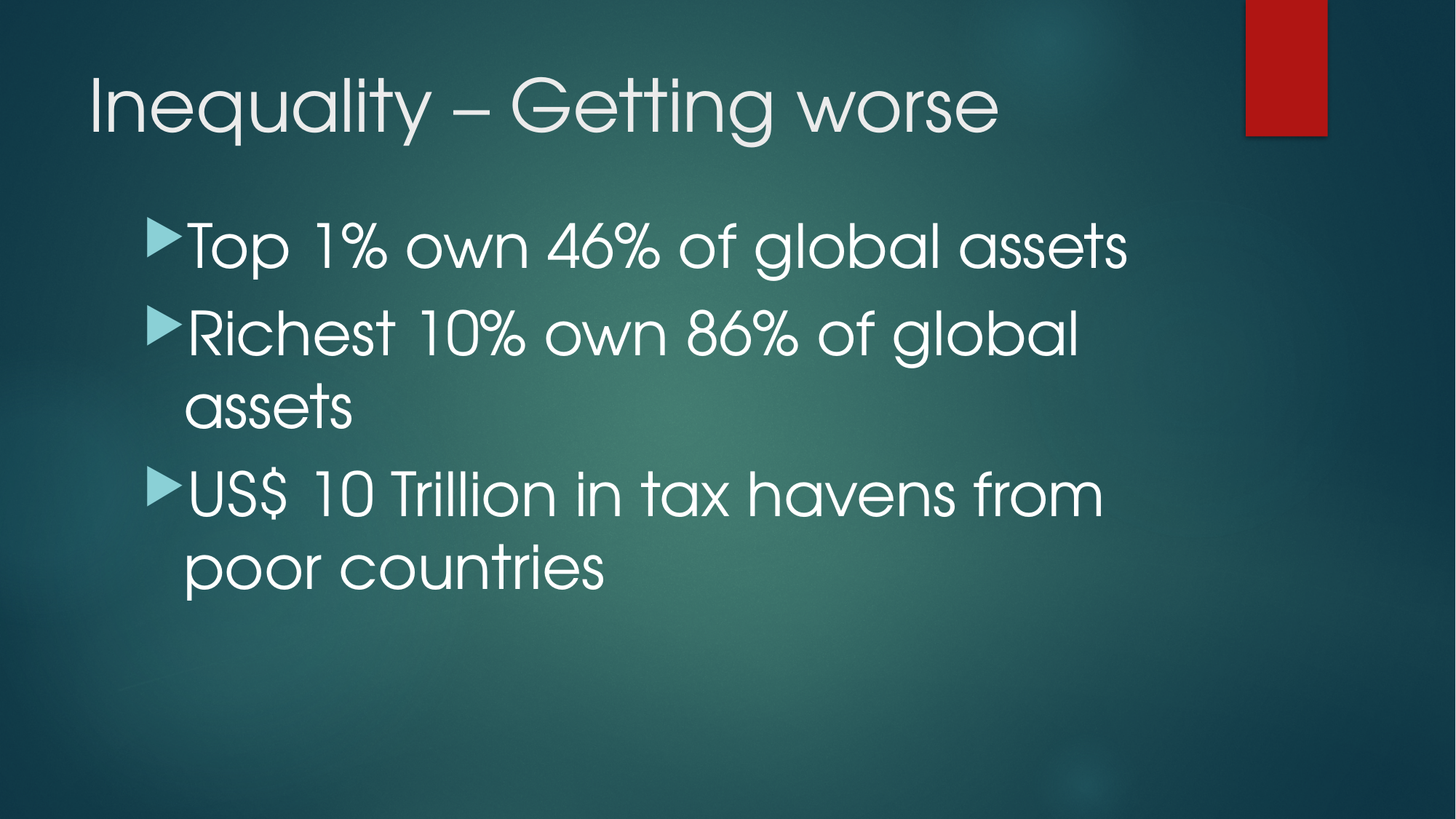

# Inequality – Getting worse
Top 1% own 46% of global assets
Richest 10% own 86% of global assets
US$ 10 Trillion in tax havens from poor countries